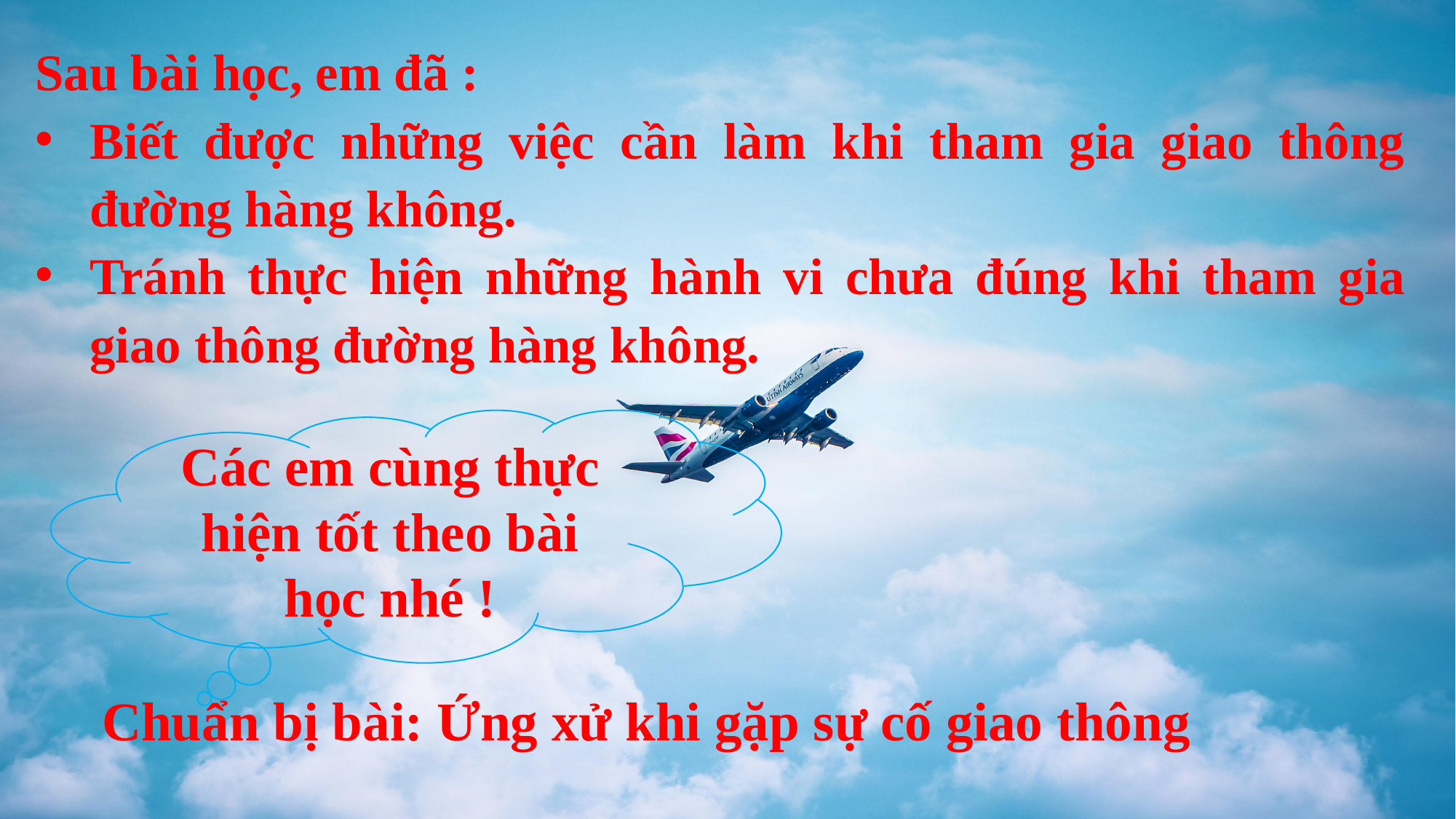

Sau bài học, em đã :
Biết được những việc cần làm khi tham gia giao thông đường hàng không.
Tránh thực hiện những hành vi chưa đúng khi tham gia giao thông đường hàng không.
Các em cùng thực hiện tốt theo bài học nhé !
Chuẩn bị bài: Ứng xử khi gặp sự cố giao thông